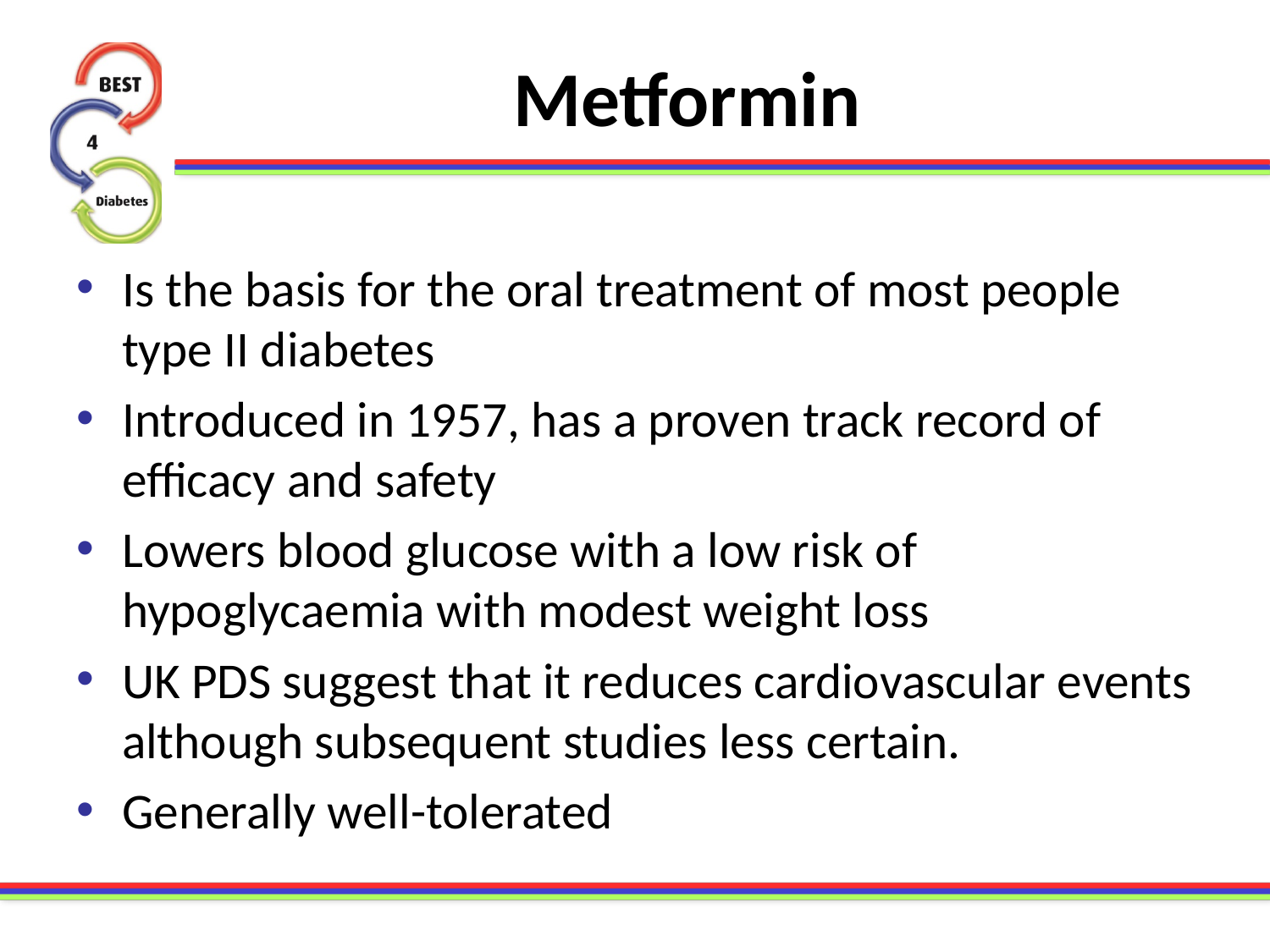

# Metformin
Is the basis for the oral treatment of most people type II diabetes
Introduced in 1957, has a proven track record of efficacy and safety
Lowers blood glucose with a low risk of hypoglycaemia with modest weight loss
UK PDS suggest that it reduces cardiovascular events although subsequent studies less certain.
Generally well-tolerated